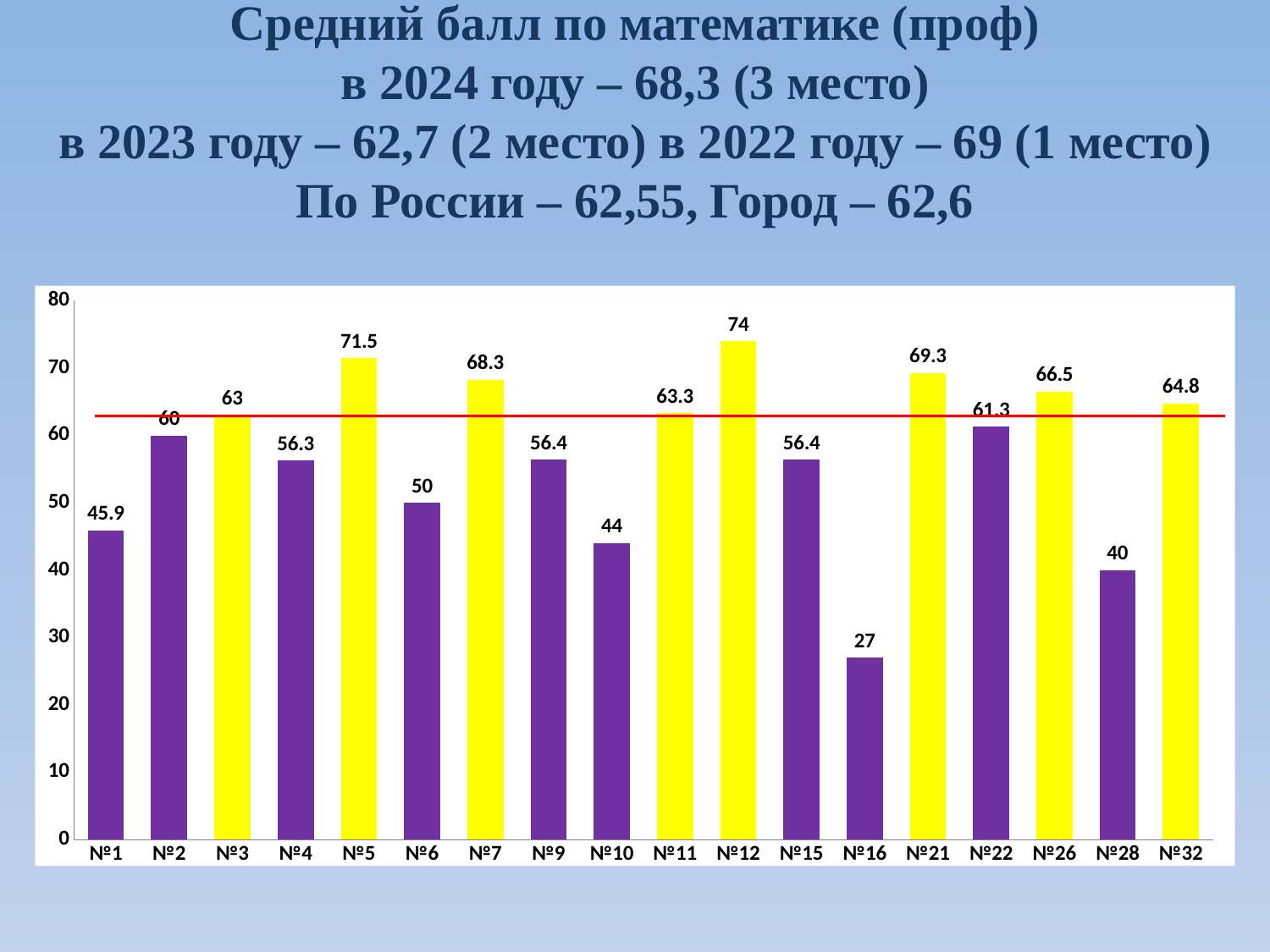

Средний балл по математике (проф)
в 2024 году – 68,3 (3 место)
в 2023 году – 62,7 (2 место) в 2022 году – 69 (1 место)
По России – 62,55, Город – 62,6

### Chart

| Category |  |
|---|---|
| №1 | 45.9 |
| №2 | 60.0 |
| №3 | 63.0 |
| №4 | 56.3 |
| №5 | 71.5 |
| №6 | 50.0 |
| №7 | 68.3 |
| №9 | 56.4 |
| №10 | 44.0 |
| №11 | 63.3 |
| №12 | 74.0 |
| №15 | 56.4 |
| №16 | 27.0 |
| №21 | 69.3 |
| №22 | 61.3 |
| №26 | 66.5 |
| №28 | 40.0 |
| №32 | 64.8 |